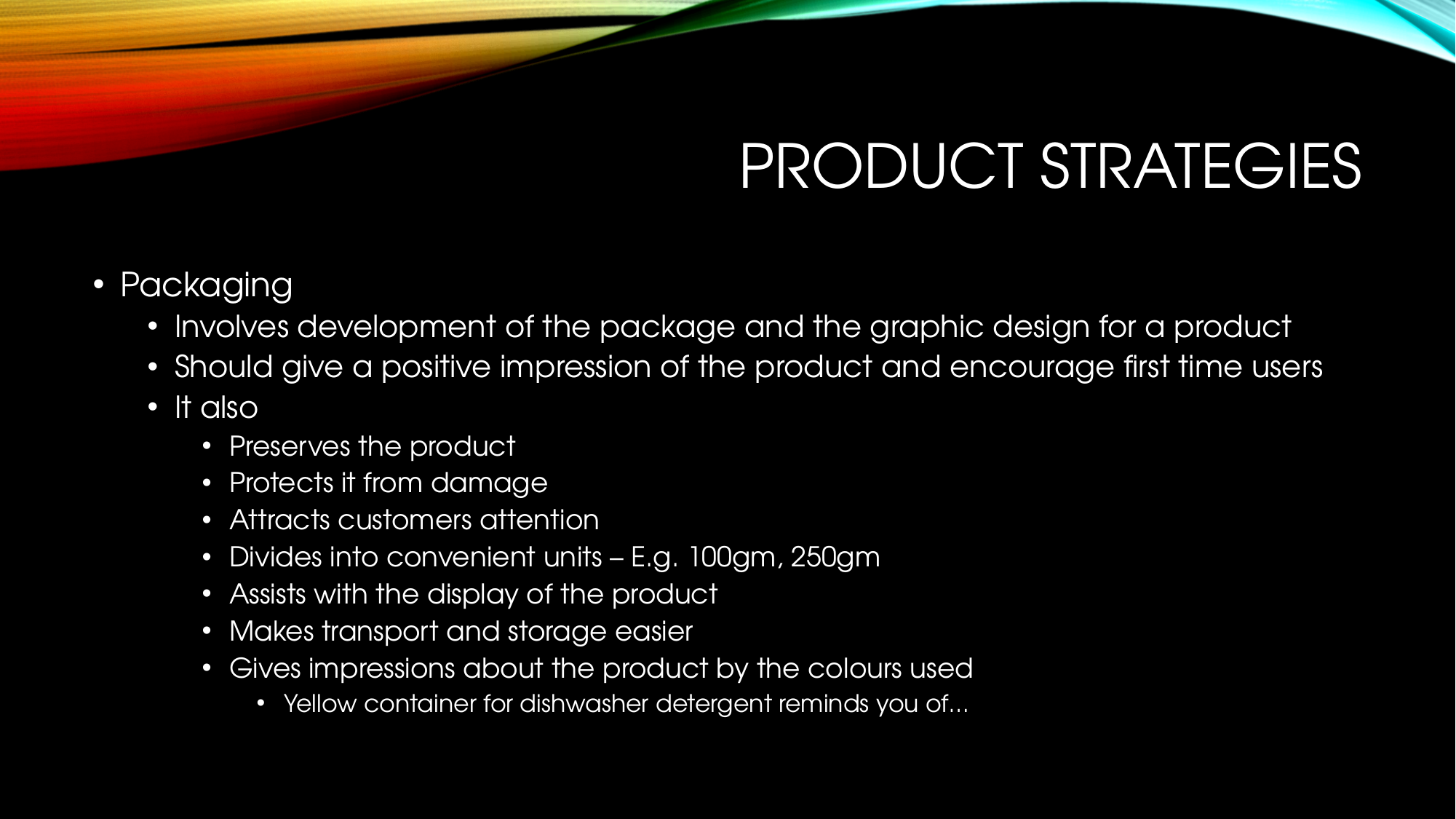

# Product strategies
Packaging
Involves development of the package and the graphic design for a product
Should give a positive impression of the product and encourage first time users
It also
Preserves the product
Protects it from damage
Attracts customers attention
Divides into convenient units – E.g. 100gm, 250gm
Assists with the display of the product
Makes transport and storage easier
Gives impressions about the product by the colours used
Yellow container for dishwasher detergent reminds you of…